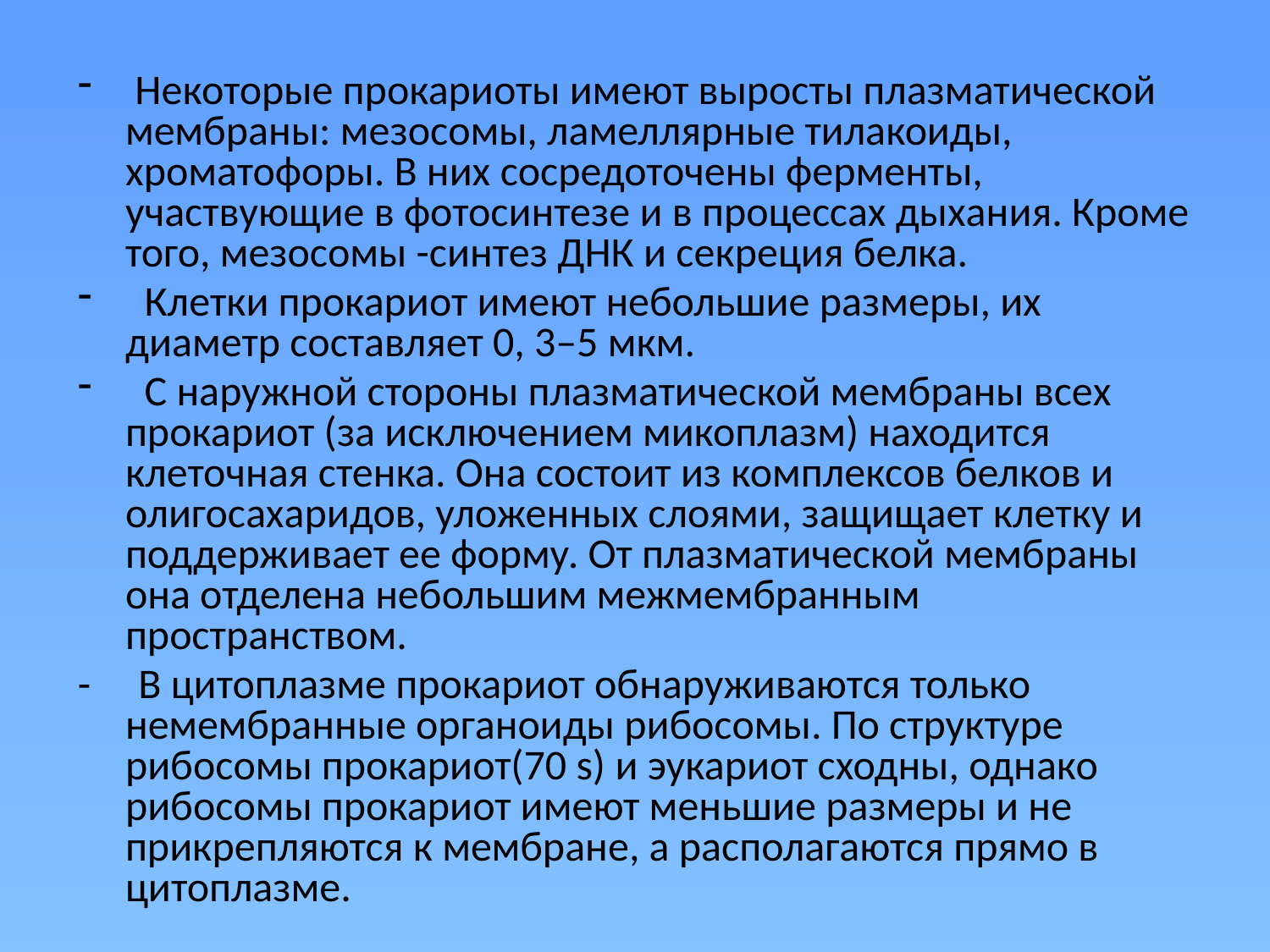

Некоторые прокариоты имеют выросты плазматической мембраны: мезосомы, ламеллярные тилакоиды, хроматофоры. В них сосредоточены ферменты, участвующие в фотосинтезе и в процессах дыхания. Кроме того, мезосомы -синтез ДНК и секреция белка.
  Клетки прокариот имеют небольшие размеры, их диаметр составляет 0, 3–5 мкм.
  С наружной стороны плазматической мембраны всех прокариот (за исключением микоплазм) находится клеточная стенка. Она состоит из комплексов белков и олигосахаридов, уложенных слоями, защищает клетку и поддерживает ее форму. От плазматической мембраны она отделена небольшим межмембранным пространством.
-     В цитоплазме прокариот обнаруживаются только немембранные органоиды рибосомы. По структуре рибосомы прокариот(70 s) и эукариот сходны, однако рибосомы прокариот имеют меньшие размеры и не прикрепляются к мембране, а располагаются прямо в цитоплазме.